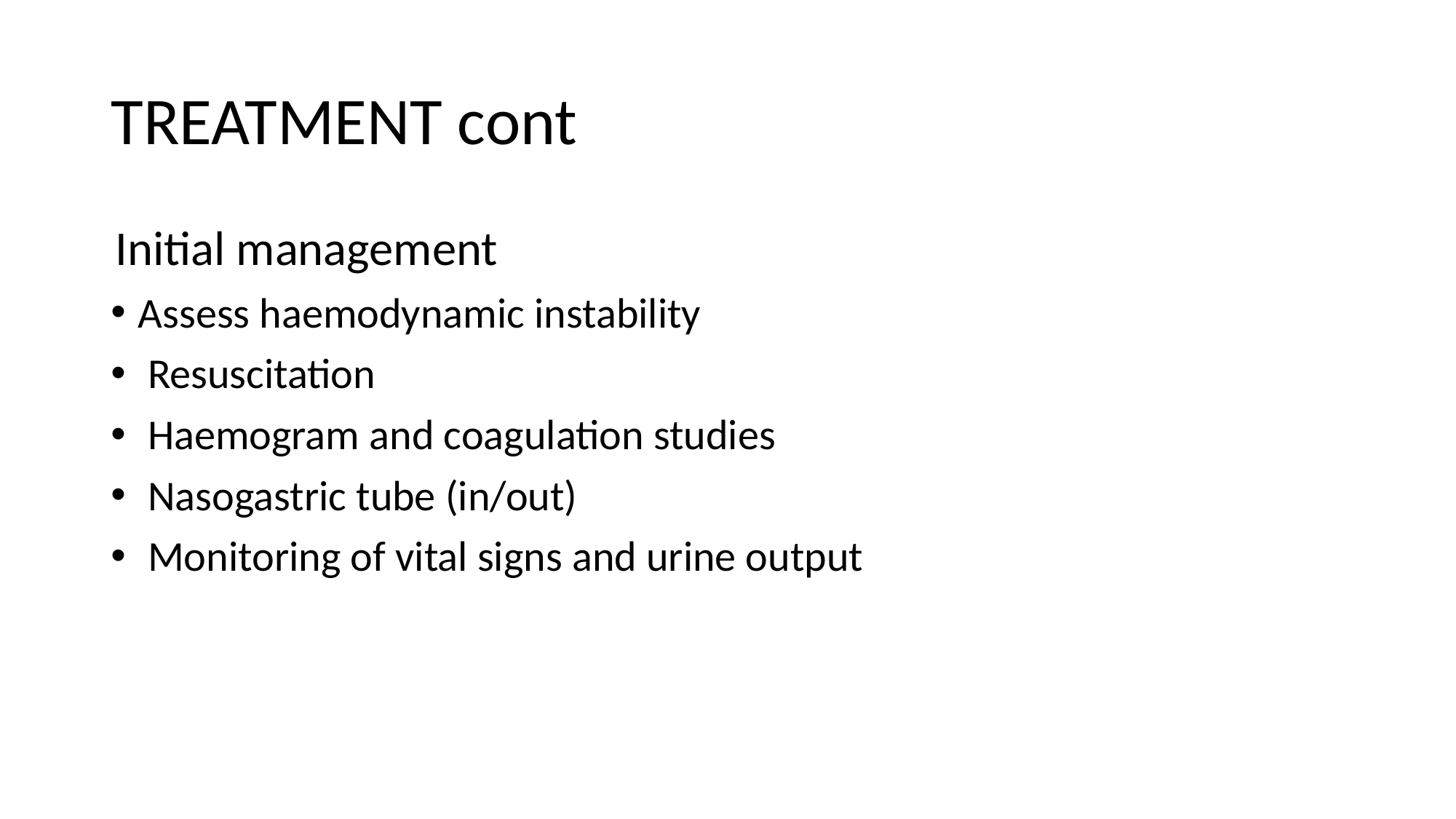

# TREATMENT cont
Initial management
Assess haemodynamic instability
 Resuscitation
 Haemogram and coagulation studies
 Nasogastric tube (in/out)
 Monitoring of vital signs and urine output